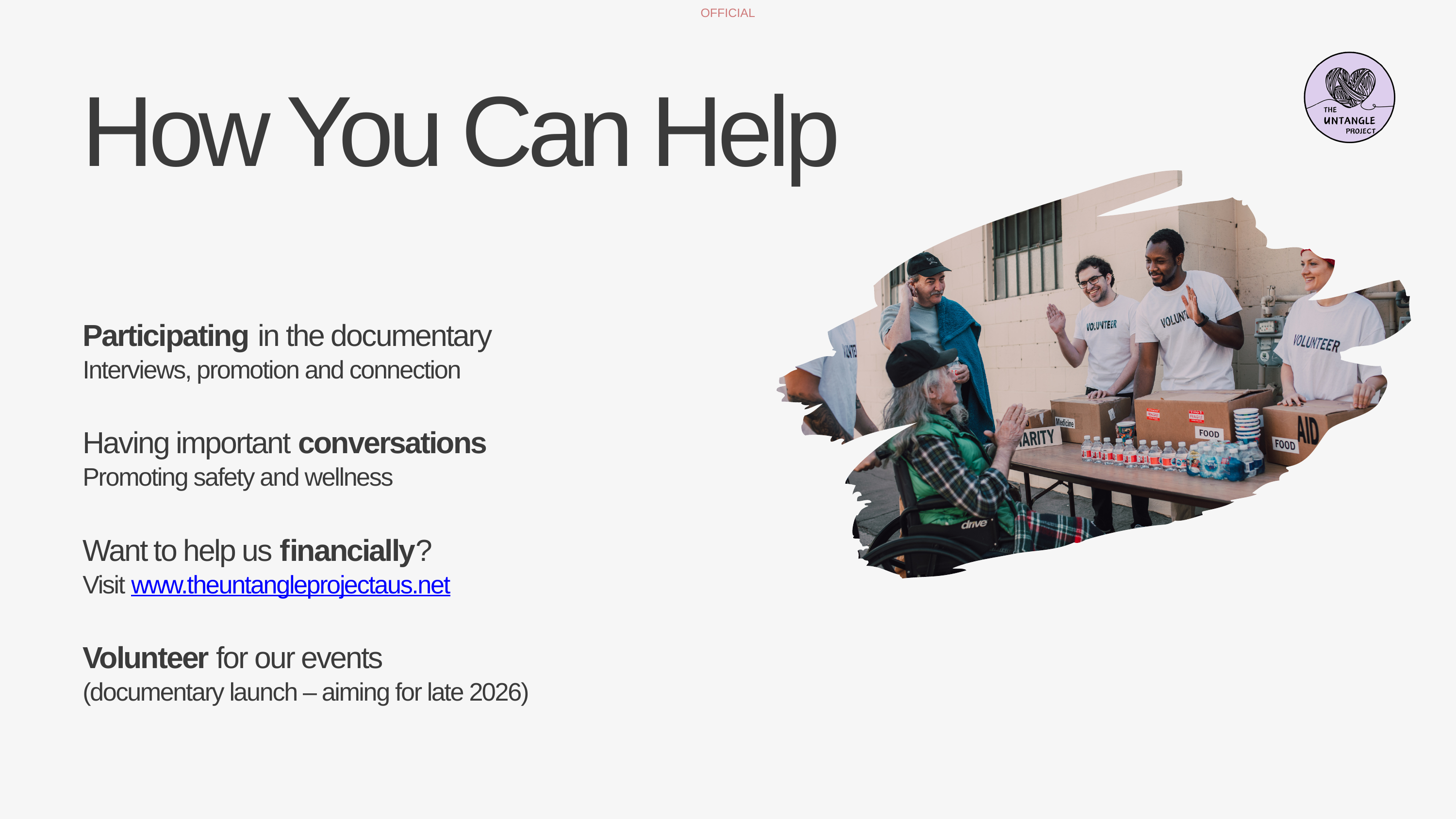

How You Can Help

Participating in the documentary
Interviews, promotion and connection

Having important conversations
Promoting safety and wellness

Want to help us financially?
Visit www.theuntangleprojectaus.net

Volunteer for our events
(documentary launch – aiming for late 2026)